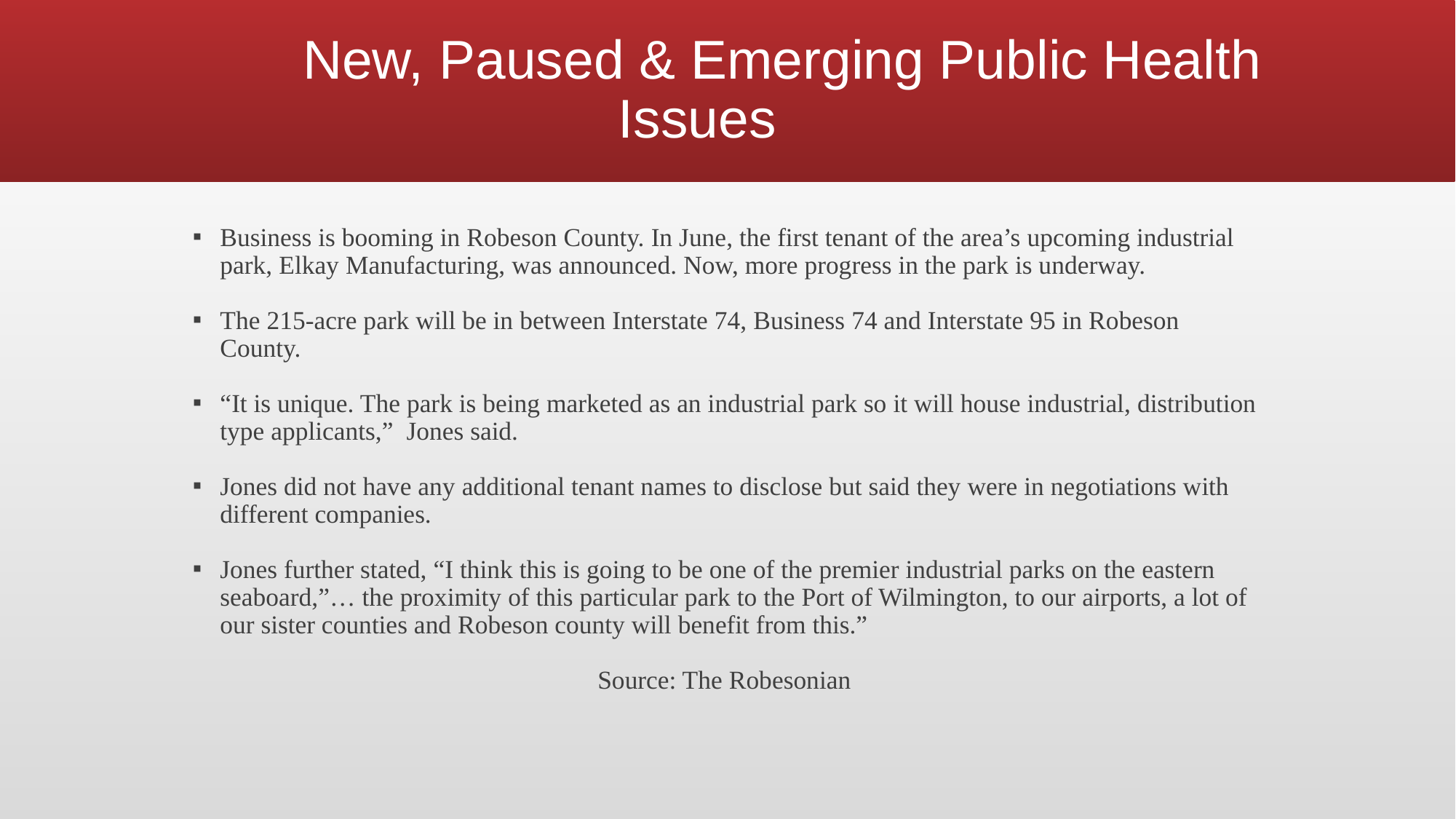

# New, Paused & Emerging Public Health Issues
Business is booming in Robeson County. In June, the first tenant of the area’s upcoming industrial park, Elkay Manufacturing, was announced. Now, more progress in the park is underway.
The 215-acre park will be in between Interstate 74, Business 74 and Interstate 95 in Robeson County.
“It is unique. The park is being marketed as an industrial park so it will house industrial, distribution type applicants,”  Jones said.
Jones did not have any additional tenant names to disclose but said they were in negotiations with different companies.
Jones further stated, “I think this is going to be one of the premier industrial parks on the eastern seaboard,”… the proximity of this particular park to the Port of Wilmington, to our airports, a lot of our sister counties and Robeson county will benefit from this.”
Source: The Robesonian